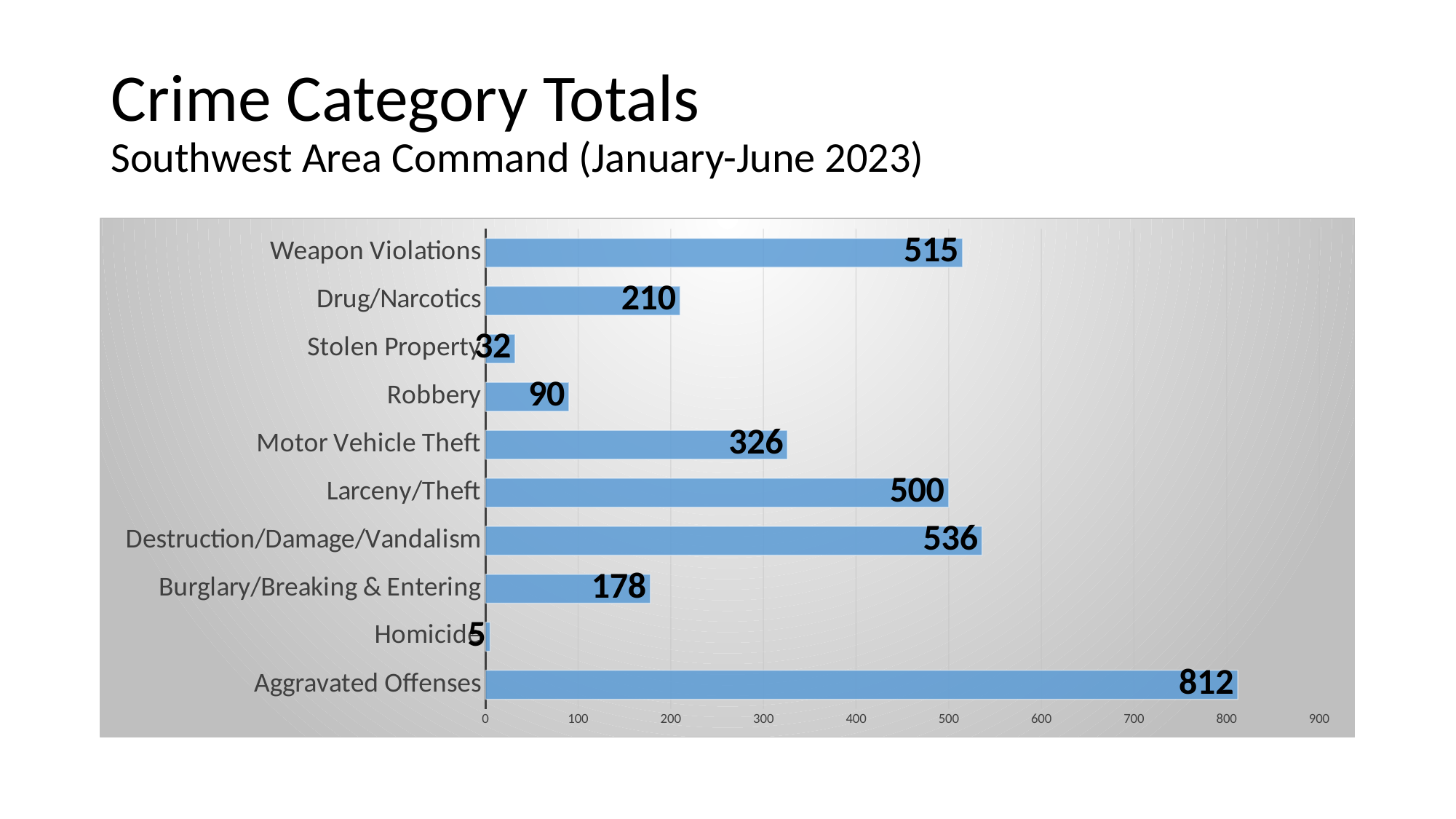

# Crime Category Totals Southwest Area Command (January-June 2023)

### Chart

| Category |  |
|---|---|
| Aggravated Offenses | 812.0 |
| Homicide | 5.0 |
| Burglary/Breaking & Entering | 178.0 |
| Destruction/Damage/Vandalism | 536.0 |
| Larceny/Theft | 500.0 |
| Motor Vehicle Theft | 326.0 |
| Robbery | 90.0 |
| Stolen Property | 32.0 |
| Drug/Narcotics | 210.0 |
| Weapon Violations | 515.0 |